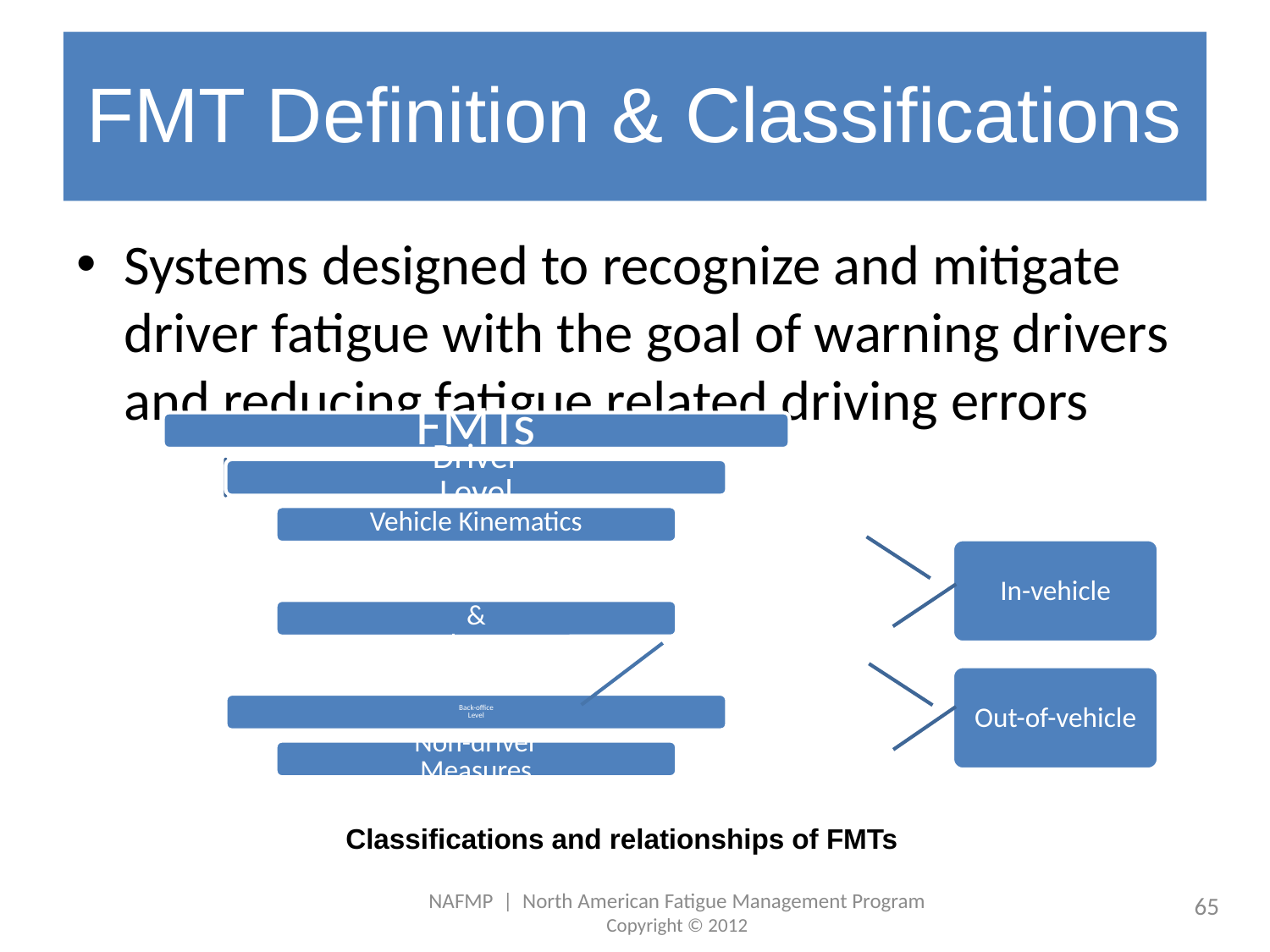

# FMT Definition & Classifications
Systems designed to recognize and mitigate driver fatigue with the goal of warning drivers and reducing fatigue related driving errors

FMTs
Driver
Level
Vehicle Kinematics
Physiological
&
Psychomotor
Back-office
Level
Non-driver
Measures

In-vehicle

Out-of-vehicle

Classifications and relationships of FMTs